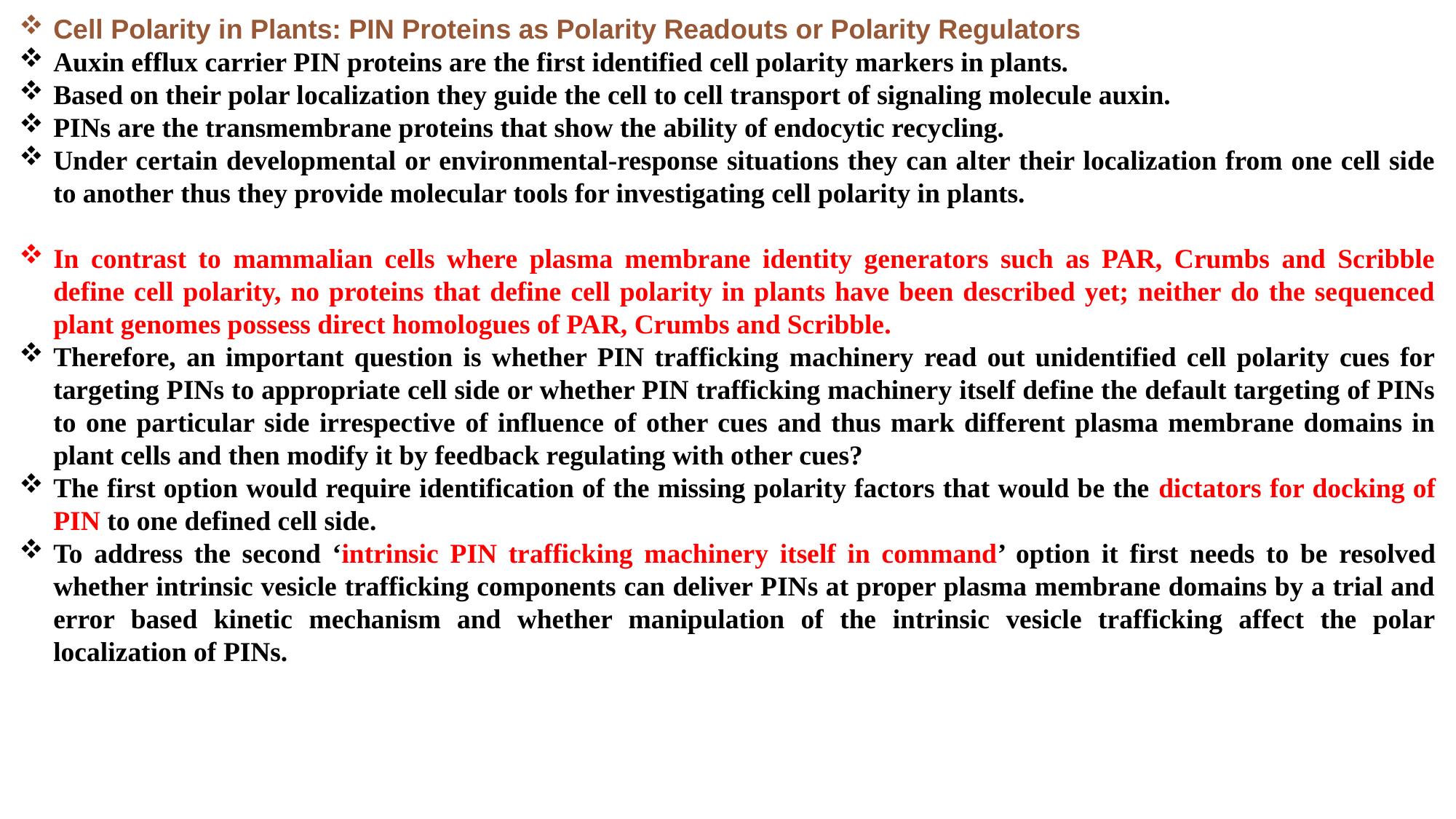

Cell Polarity in Plants: PIN Proteins as Polarity Readouts or Polarity Regulators
Auxin efflux carrier PIN proteins are the first identified cell polarity markers in plants.
Based on their polar localization they guide the cell to cell transport of signaling molecule auxin.
PINs are the transmembrane proteins that show the ability of endocytic recycling.
Under certain developmental or environmental-response situations they can alter their localization from one cell side to another thus they provide molecular tools for investigating cell polarity in plants.

In contrast to mammalian cells where plasma membrane identity generators such as PAR, Crumbs and Scribble define cell polarity, no proteins that define cell polarity in plants have been described yet; neither do the sequenced plant genomes possess direct homologues of PAR, Crumbs and Scribble.
Therefore, an important question is whether PIN trafficking machinery read out unidentified cell polarity cues for targeting PINs to appropriate cell side or whether PIN trafficking machinery itself define the default targeting of PINs to one particular side irrespective of influence of other cues and thus mark different plasma membrane domains in plant cells and then modify it by feedback regulating with other cues?
The first option would require identification of the missing polarity factors that would be the dictators for docking of PIN to one defined cell side.
To address the second ‘intrinsic PIN trafficking machinery itself in command’ option it first needs to be resolved whether intrinsic vesicle trafficking components can deliver PINs at proper plasma membrane domains by a trial and error based kinetic mechanism and whether manipulation of the intrinsic vesicle trafficking affect the polar localization of PINs.